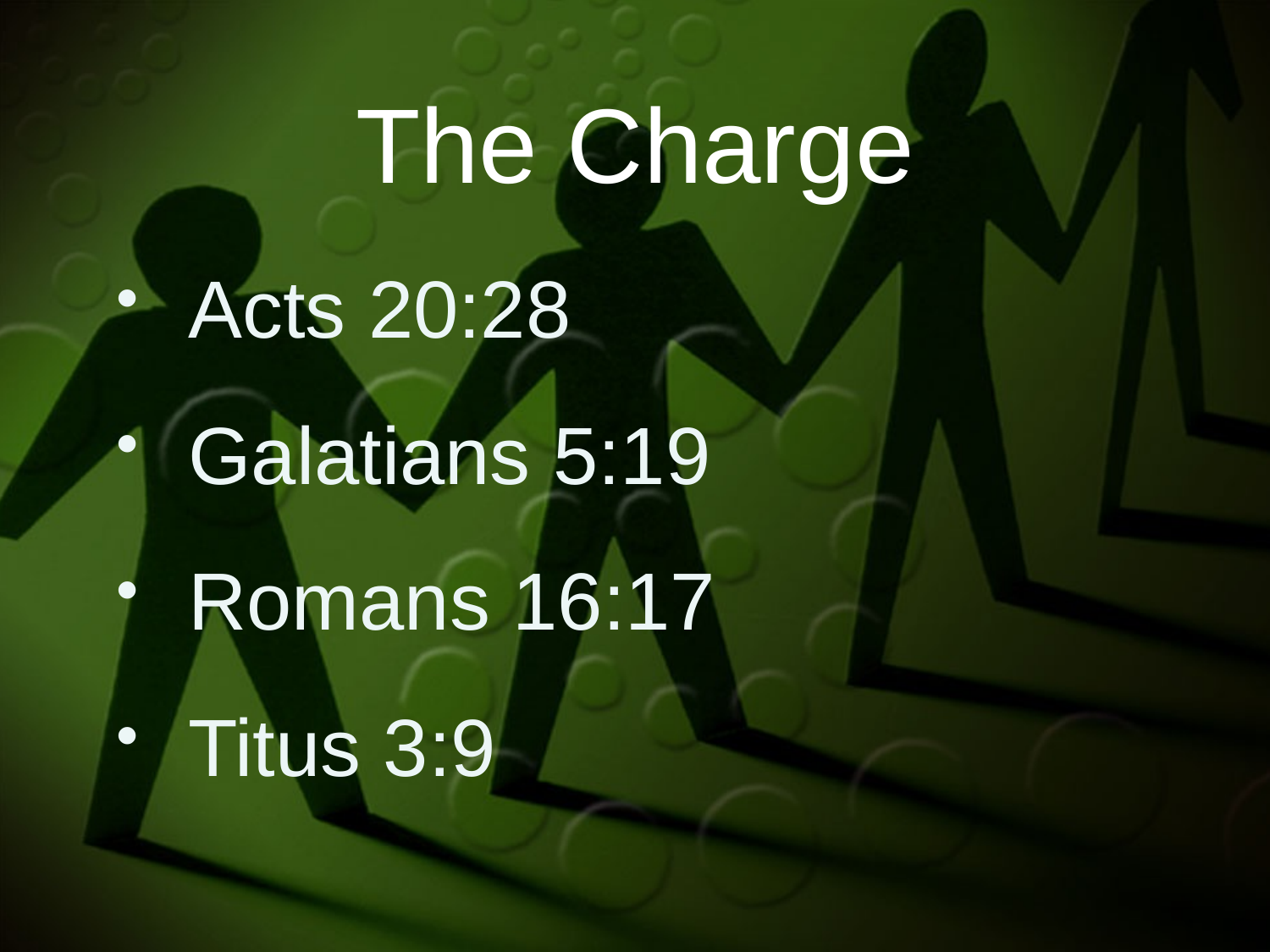

The Charge
Acts 20:28
Galatians 5:19
Romans 16:17
Titus 3:9